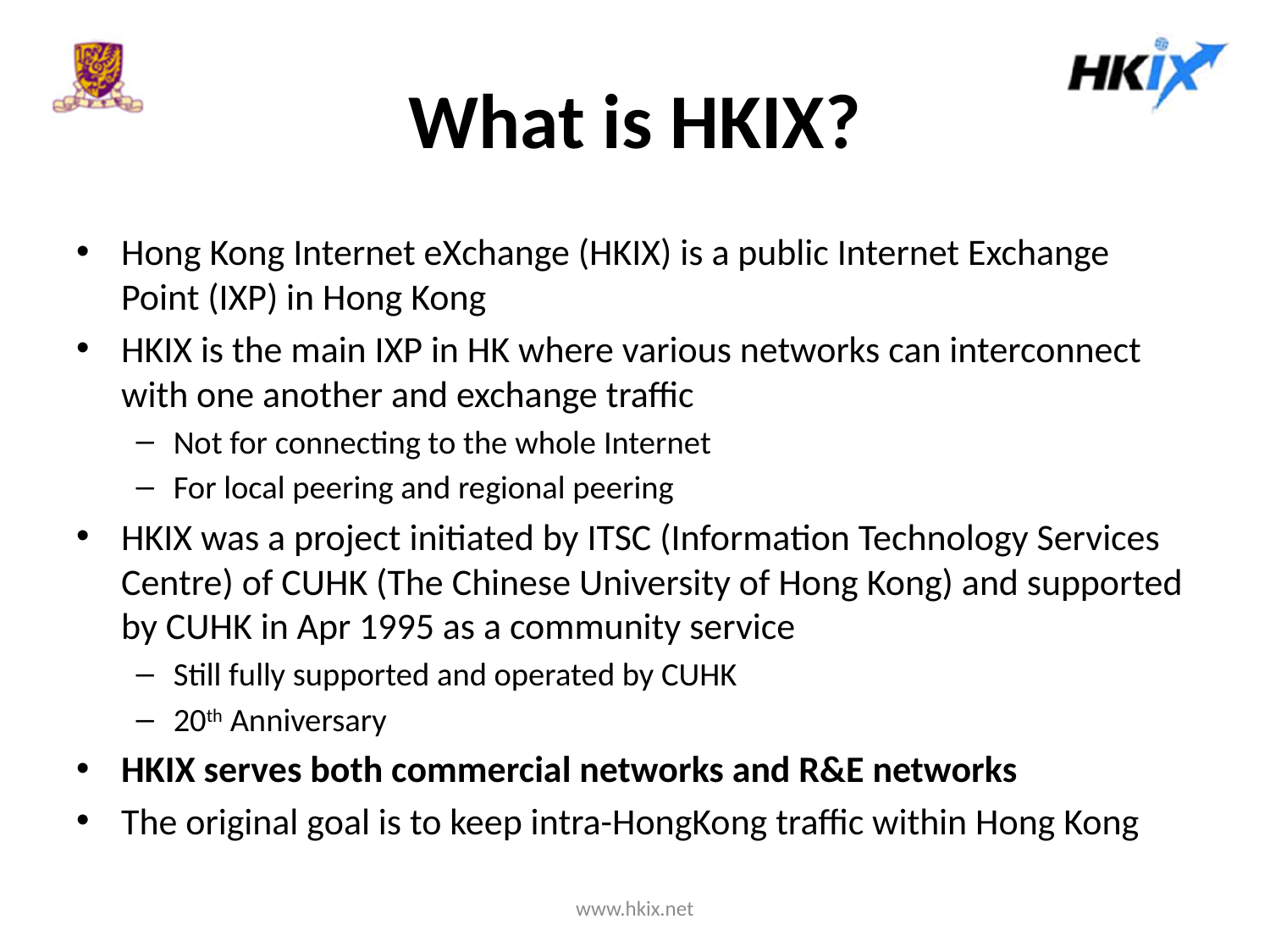

# What is HKIX?
Hong Kong Internet eXchange (HKIX) is a public Internet Exchange Point (IXP) in Hong Kong
HKIX is the main IXP in HK where various networks can interconnect with one another and exchange traffic
Not for connecting to the whole Internet
For local peering and regional peering
HKIX was a project initiated by ITSC (Information Technology Services Centre) of CUHK (The Chinese University of Hong Kong) and supported by CUHK in Apr 1995 as a community service
Still fully supported and operated by CUHK
20th Anniversary
HKIX serves both commercial networks and R&E networks
The original goal is to keep intra-HongKong traffic within Hong Kong
www.hkix.net